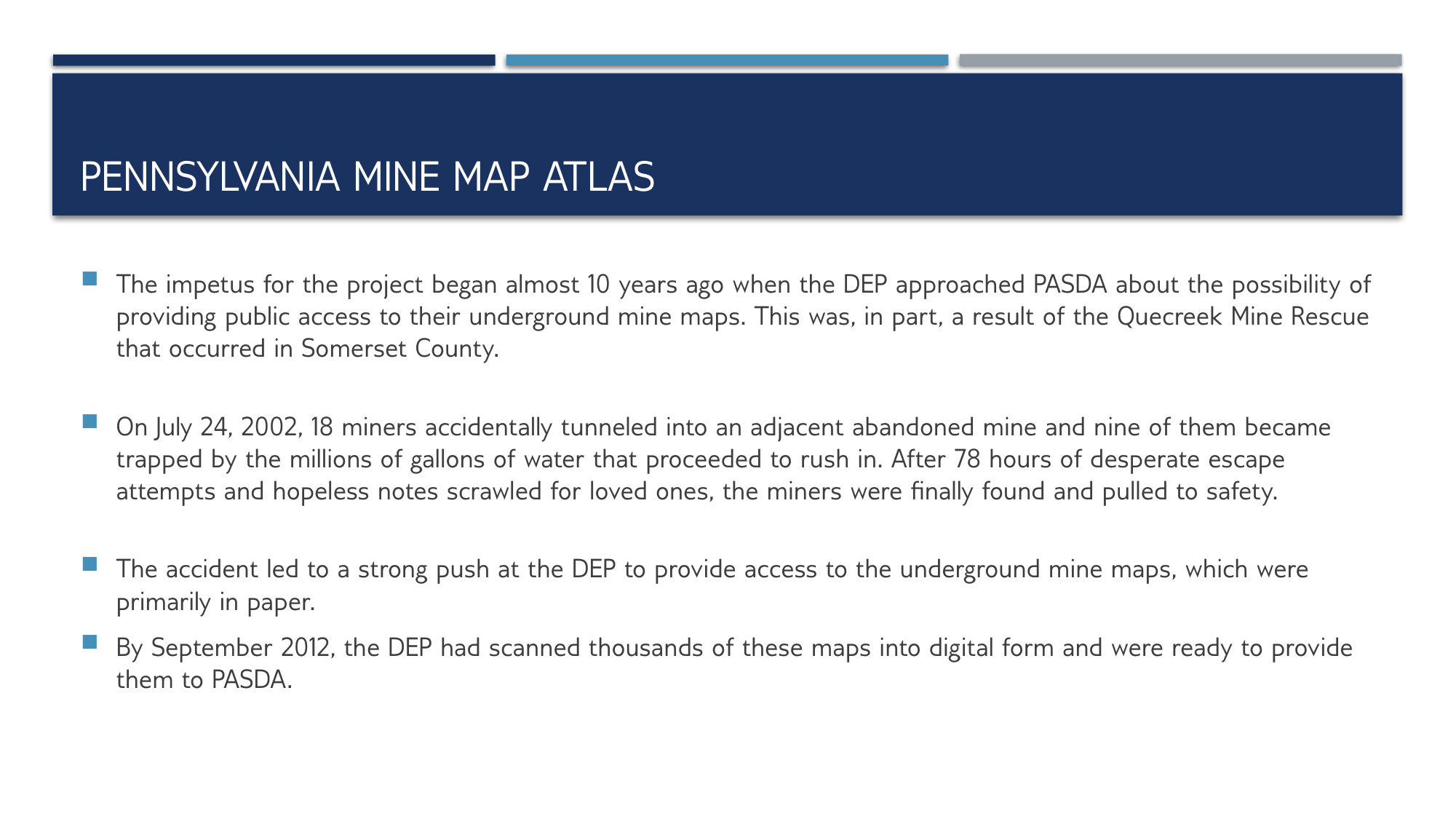

# Pennsylvania Mine Map Atlas
The impetus for the project began almost 10 years ago when the DEP approached PASDA about the possibility of providing public access to their underground mine maps. This was, in part, a result of the Quecreek Mine Rescue that occurred in Somerset County.
On July 24, 2002, 18 miners accidentally tunneled into an adjacent abandoned mine and nine of them became trapped by the millions of gallons of water that proceeded to rush in. After 78 hours of desperate escape attempts and hopeless notes scrawled for loved ones, the miners were finally found and pulled to safety.
The accident led to a strong push at the DEP to provide access to the underground mine maps, which were primarily in paper.
By September 2012, the DEP had scanned thousands of these maps into digital form and were ready to provide them to PASDA.